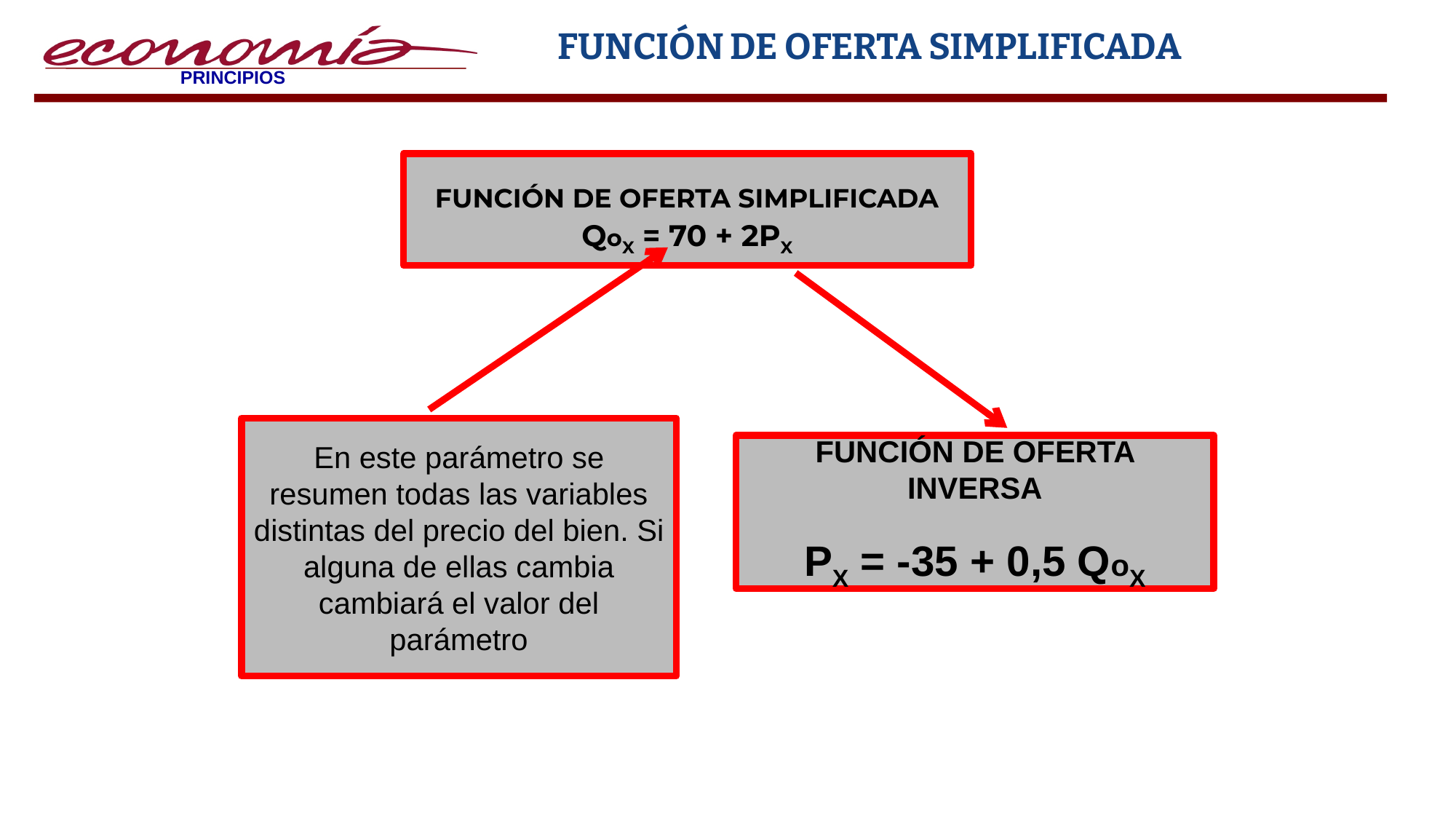

# FUNCIÓN DE OFERTA SIMPLIFICADA

FUNCIÓN DE OFERTA SIMPLIFICADA
QoX = 70 + 2PX

En este parámetro se resumen todas las variables distintas del precio del bien. Si alguna de ellas cambia cambiará el valor del parámetro

FUNCIÓN DE OFERTA INVERSA

PX = -35 + 0,5 QoX